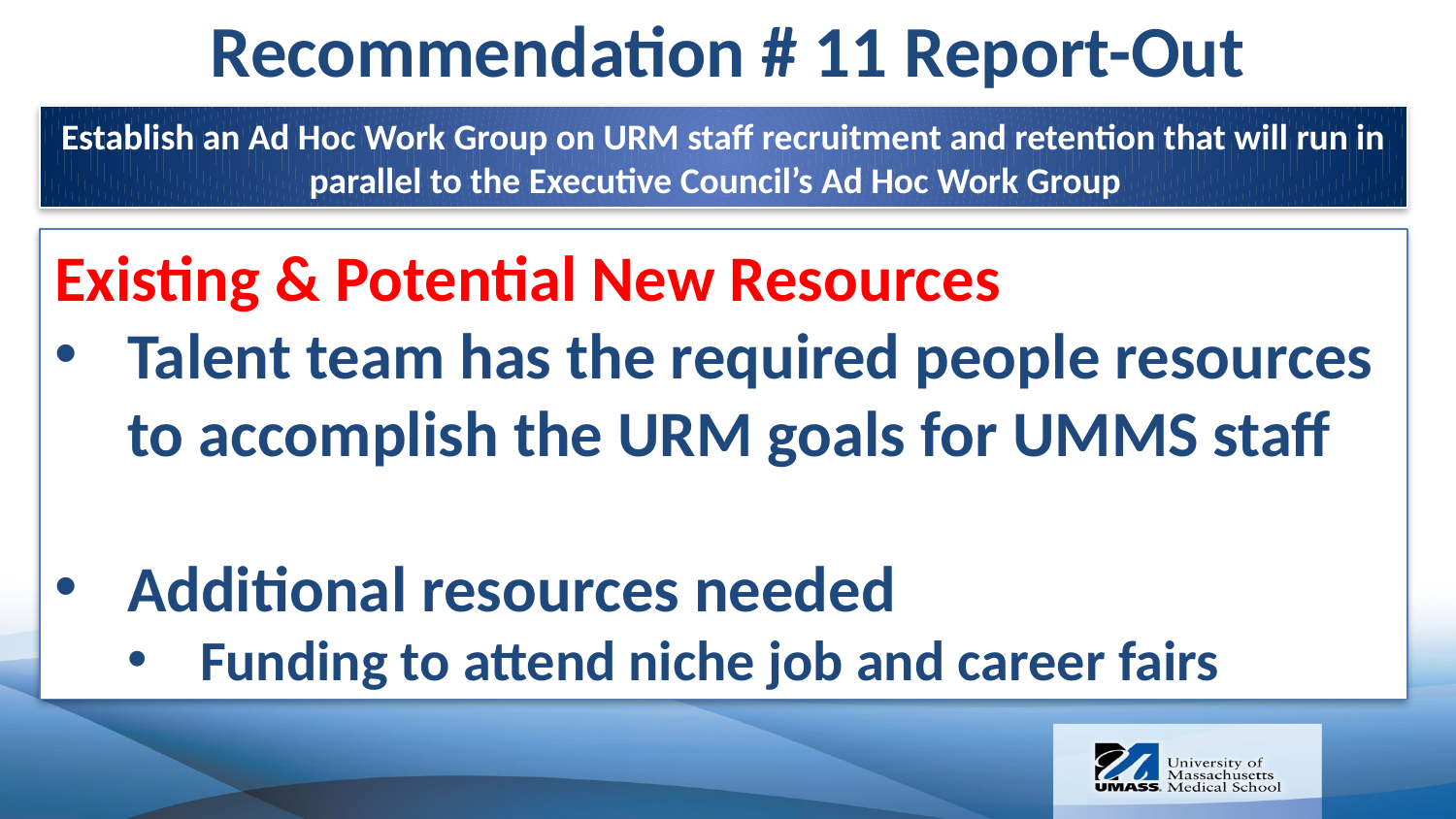

Recommendation # 11 Report-Out
Establish an Ad Hoc Work Group on URM staff recruitment and retention that will run in parallel to the Executive Council’s Ad Hoc Work Group
Existing & Potential New Resources
Talent team has the required people resources to accomplish the URM goals for UMMS staff

Additional resources needed
Funding to attend niche job and career fairs